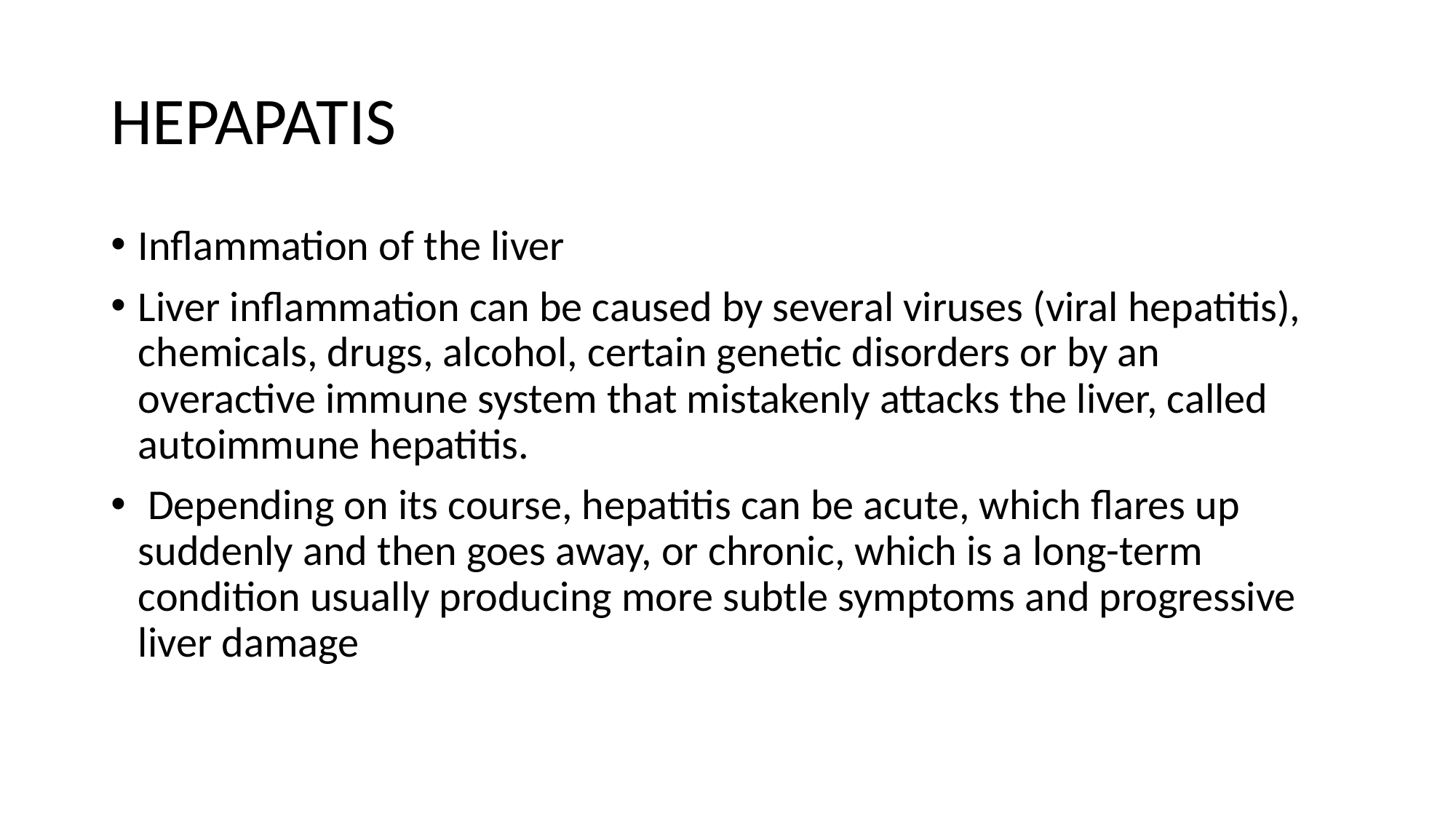

# HEPAPATIS
Inflammation of the liver
Liver inflammation can be caused by several viruses (viral hepatitis), chemicals, drugs, alcohol, certain genetic disorders or by an overactive immune system that mistakenly attacks the liver, called autoimmune hepatitis.
 Depending on its course, hepatitis can be acute, which flares up suddenly and then goes away, or chronic, which is a long-term condition usually producing more subtle symptoms and progressive liver damage